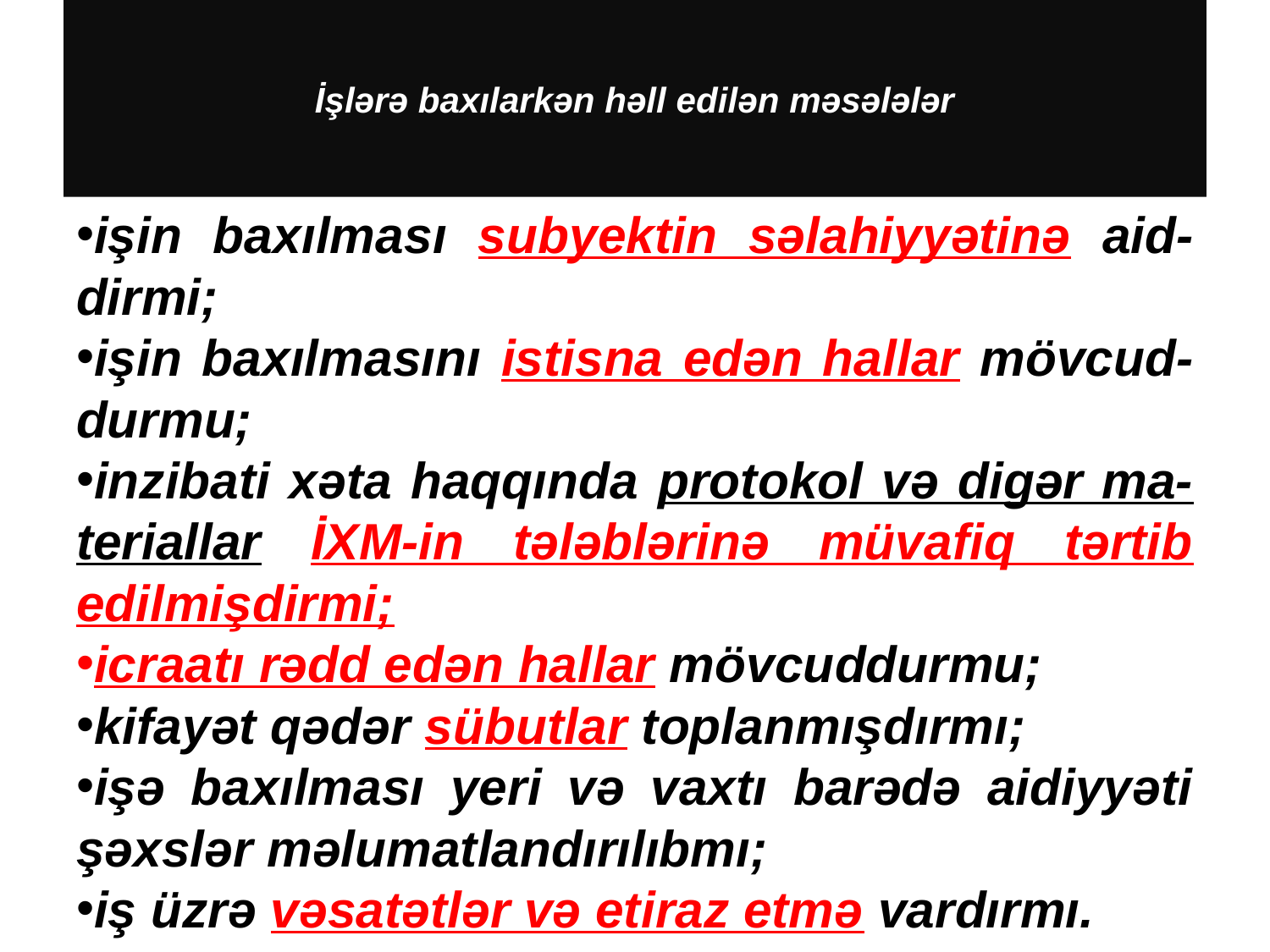

# İşlərə baxılarkən həll edilən məsələlər
işin baxılması subyektin səlahiyyətinə aid-dirmi;
işin baxılmasını istisna edən hallar mövcud-durmu;
inzibati xəta haqqında protokol və digər ma-teriallar İXM-in tələblərinə müvafiq tərtib edilmişdirmi;
icraatı rədd edən hallar mövcuddurmu;
kifayət qədər sübutlar toplanmışdırmı;
işə baxılması yeri və vaxtı barədə aidiyyəti şəxslər məlumatlandırılıbmı;
iş üzrə vəsatətlər və etiraz etmə vardırmı.